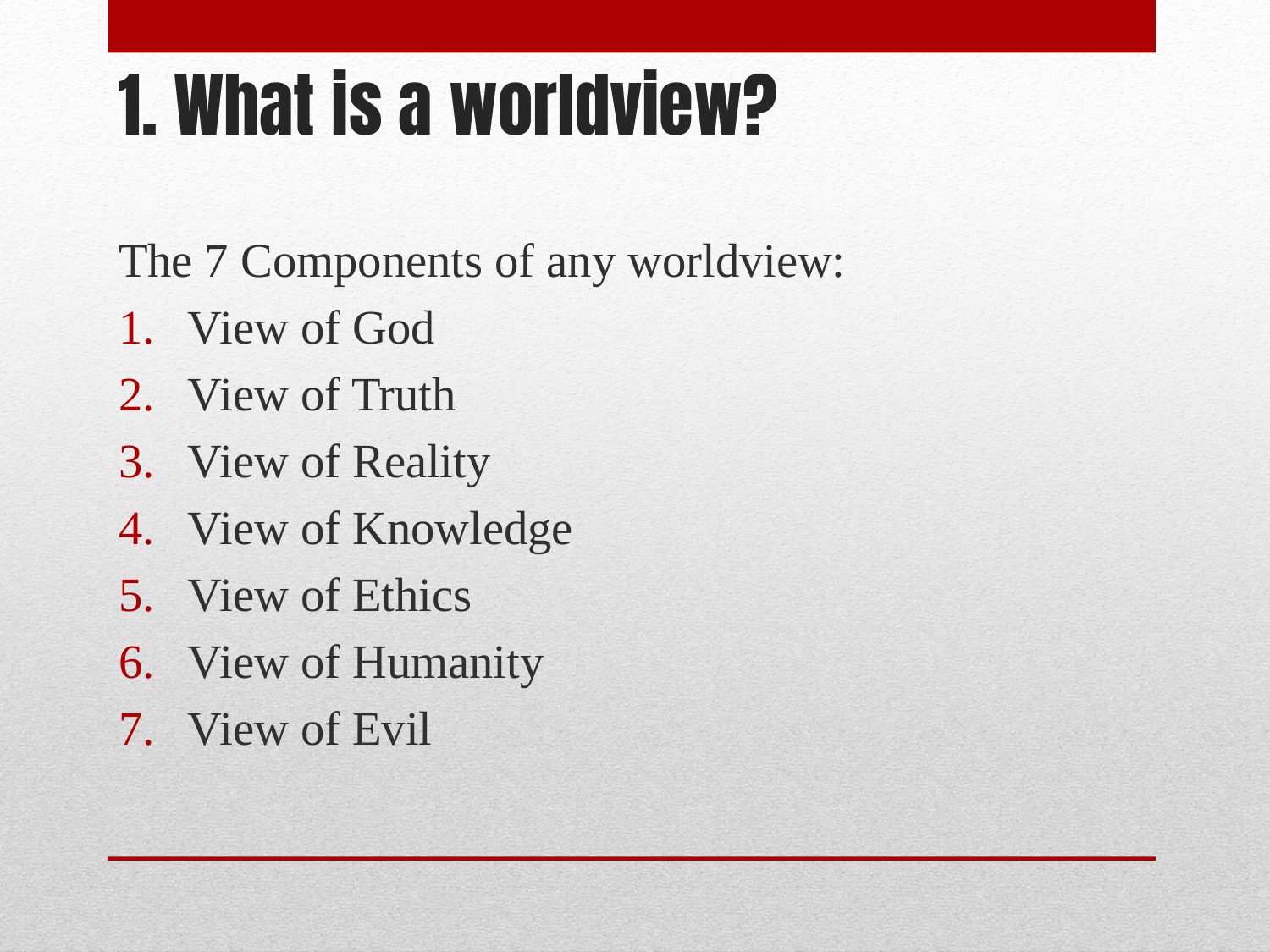

# 1. What is a worldview?
The 7 Components of any worldview:
View of God
View of Truth
View of Reality
View of Knowledge
View of Ethics
View of Humanity
View of Evil